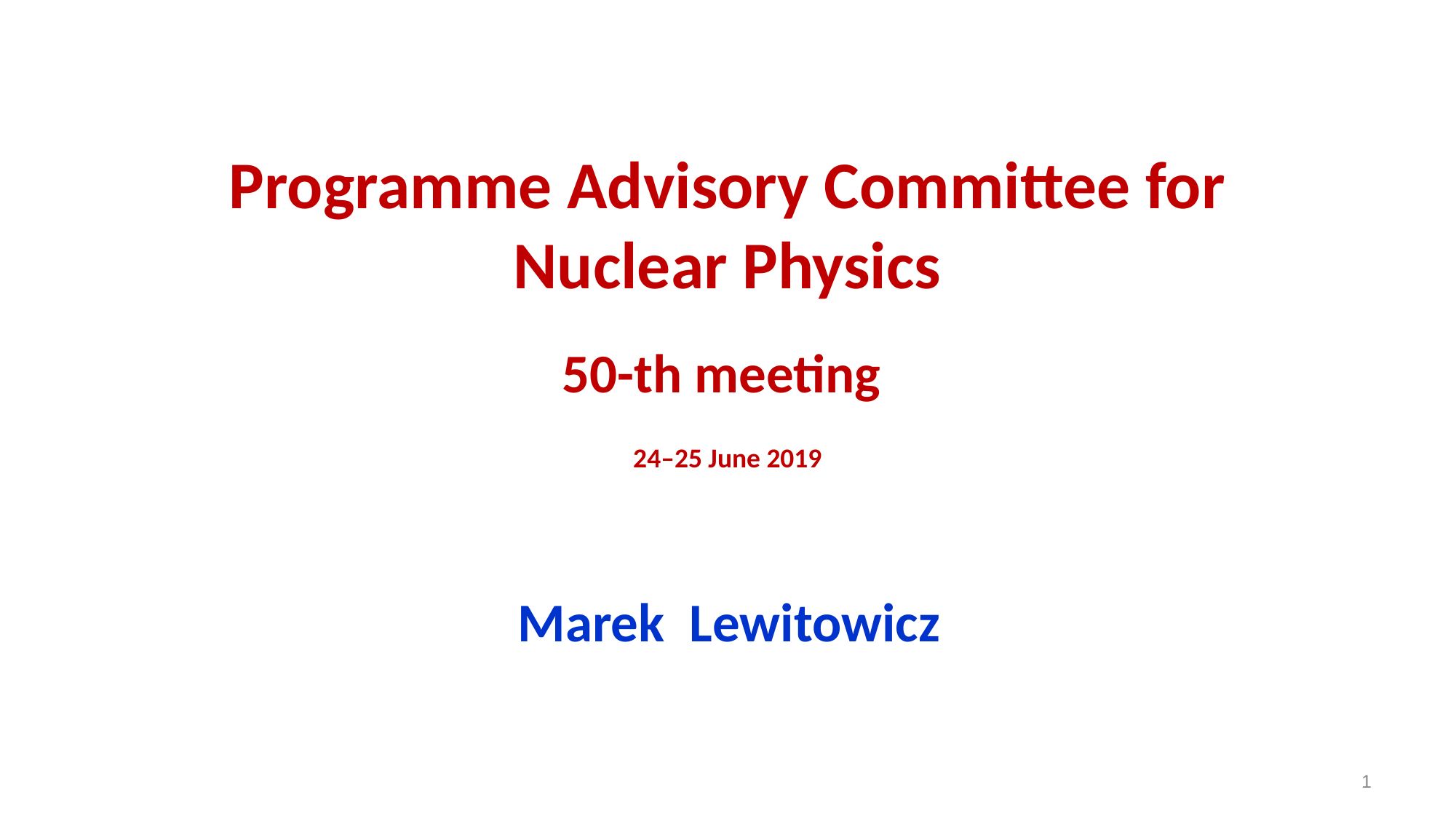

Programme Advisory Committee for Nuclear Physics

50-th meeting

24–25 June 2019
Marek  Lewitowicz
1